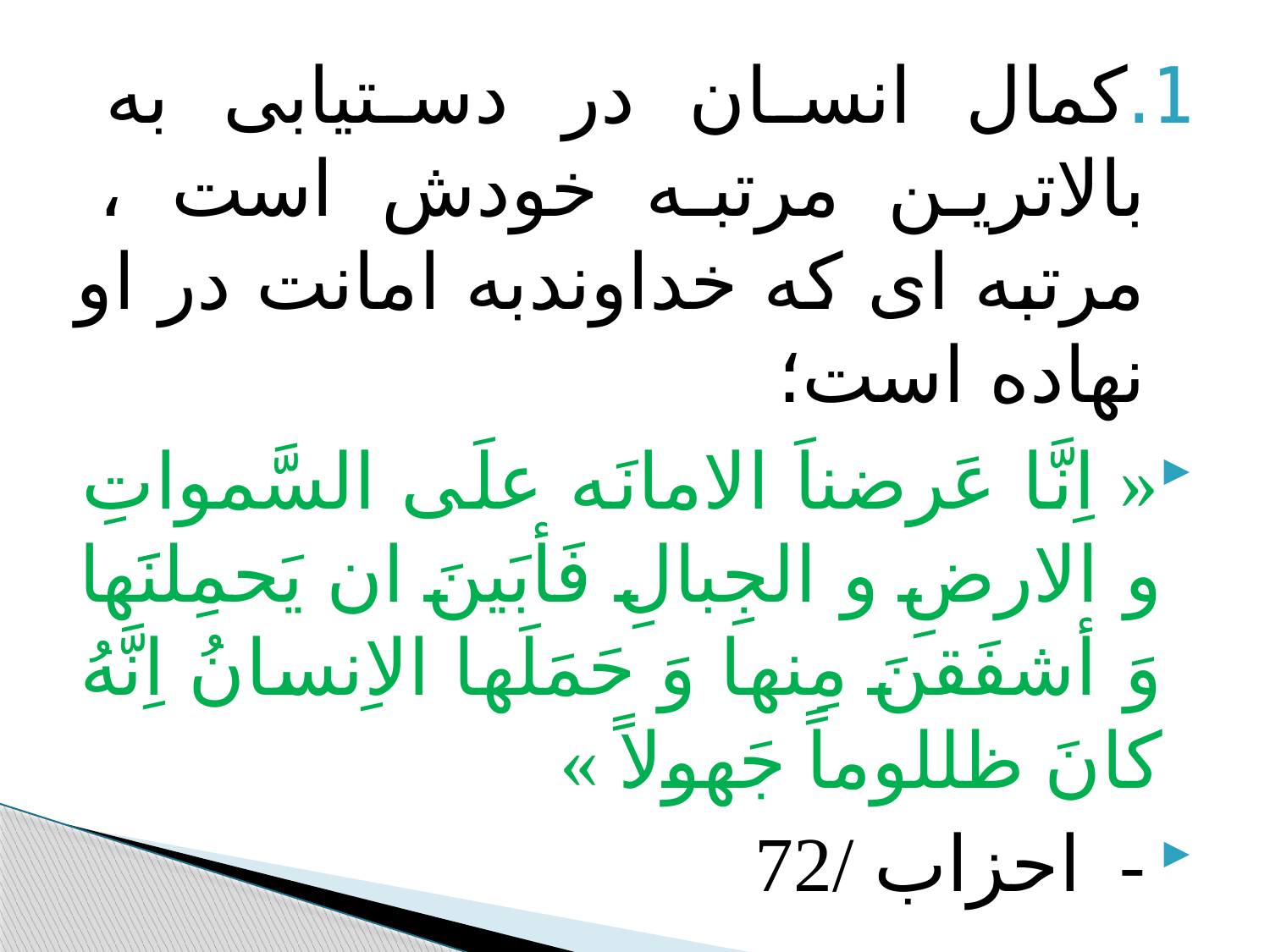

#
کمال انسان در دستیابی به بالاترین مرتبه خودش است ، مرتبه ای که خداوندبه امانت در او نهاده است؛
« اِنَّا عَرضناَ الامانَه علَی السَّمواتِ و الارضِ و الجِبالِ فَأبَینَ ان یَحمِلنََها وَ أشفَقنَ مِنها وَ حَمَلَها الاِنسانُ اِنَّهُ کانَ ظللوماً جَهولاً »
-  احزاب /72